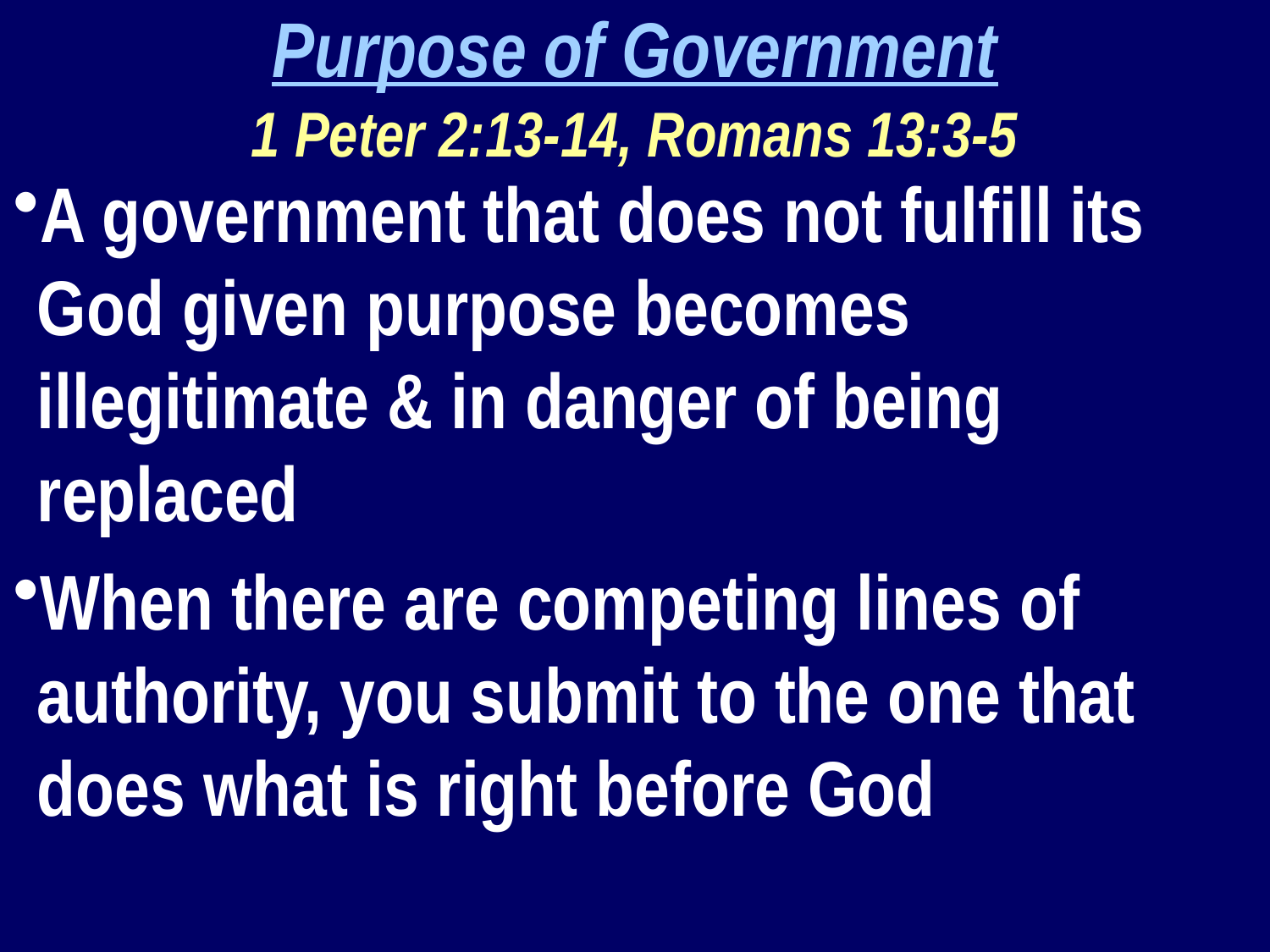

Purpose of Government
1 Peter 2:13-14, Romans 13:3-5
A government that does not fulfill its God given purpose becomes illegitimate & in danger of being replaced
When there are competing lines of authority, you submit to the one that does what is right before God